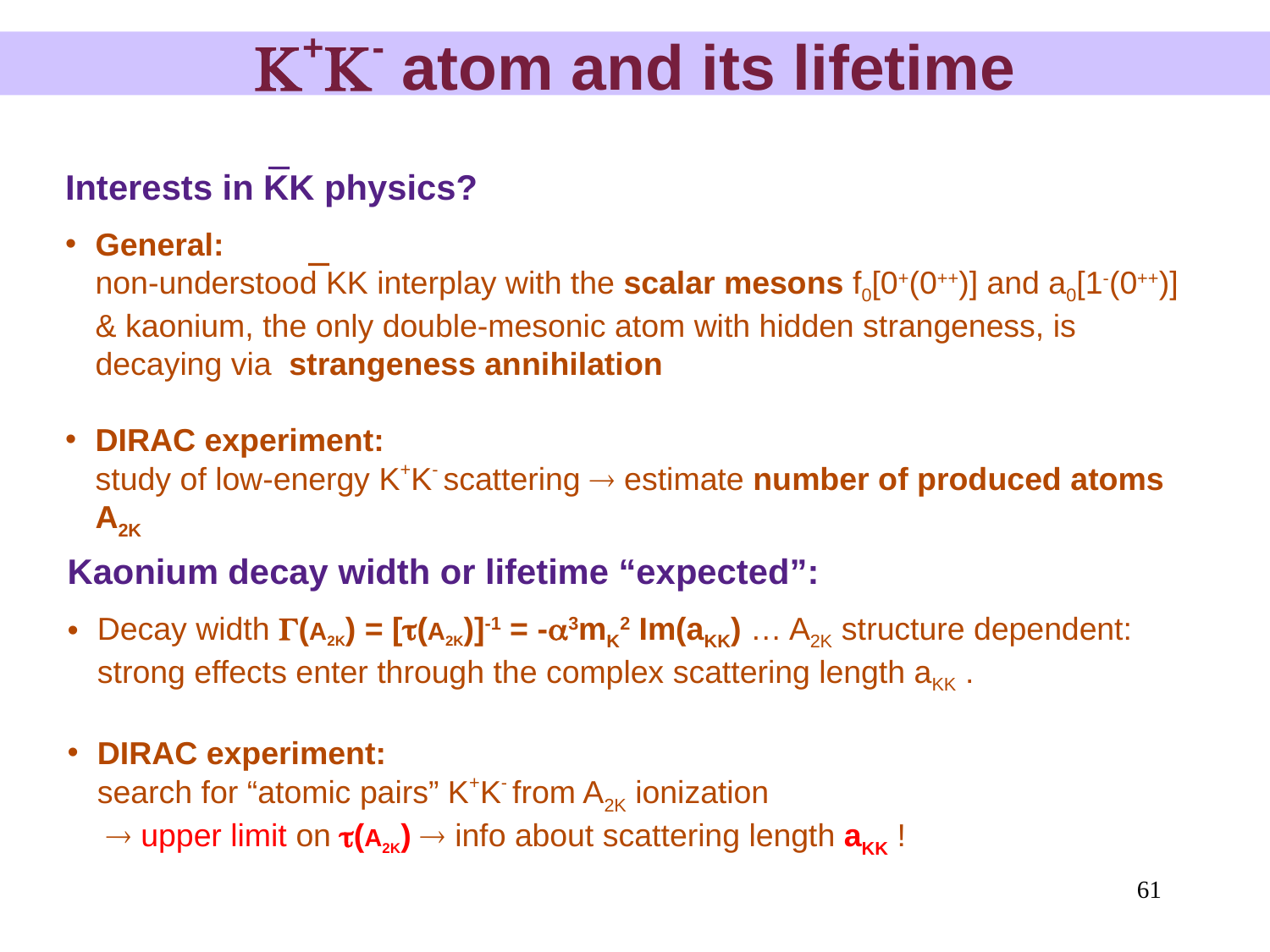

Κ+Κ- atom and its lifetime
Interests in KK physics?

General:
non-understood KK interplay with the scalar mesons f0[0+(0++)] and a0[1-(0++)] & kaonium, the only double-mesonic atom with hidden strangeness, is decaying via  strangeness annihilation

DIRAC experiment:
study of low-energy K+K- scattering → estimate number of produced atoms A2K

Kaonium decay width or lifetime “expected”:

Decay width Γ(A2K) = [τ(A2K)]-1 = -α3mK2 Im(aKK) … A2K structure dependent:
strong effects enter through the complex scattering length aKK .
DIRAC experiment:
search for “atomic pairs” K+K- from A2K ionization
 → upper limit on τ(A2K) → info about scattering length aKK !
61